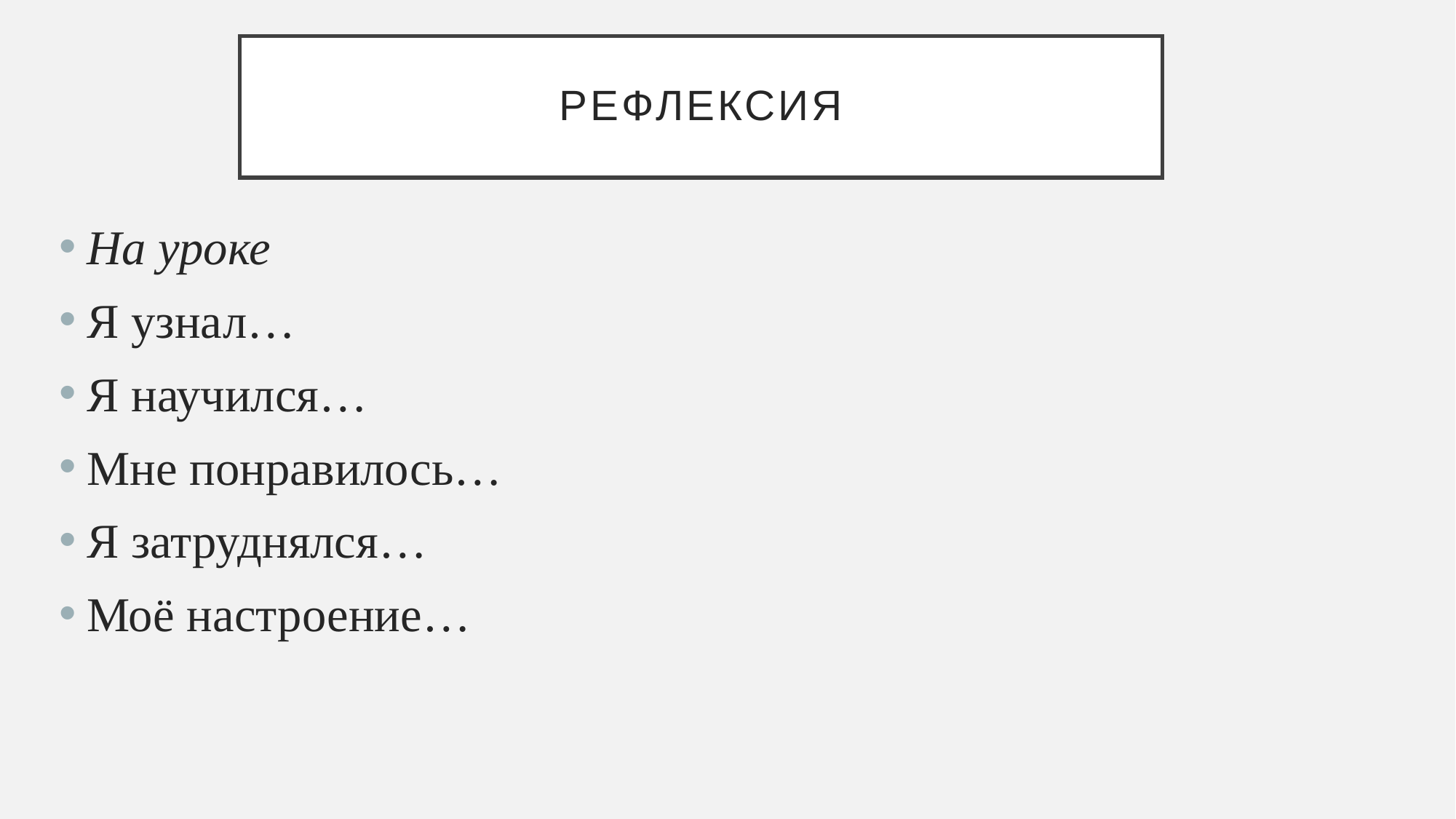

# рефлексия
На уроке
Я узнал…
Я научился…
Мне понравилось…
Я затруднялся…
Моё настроение…